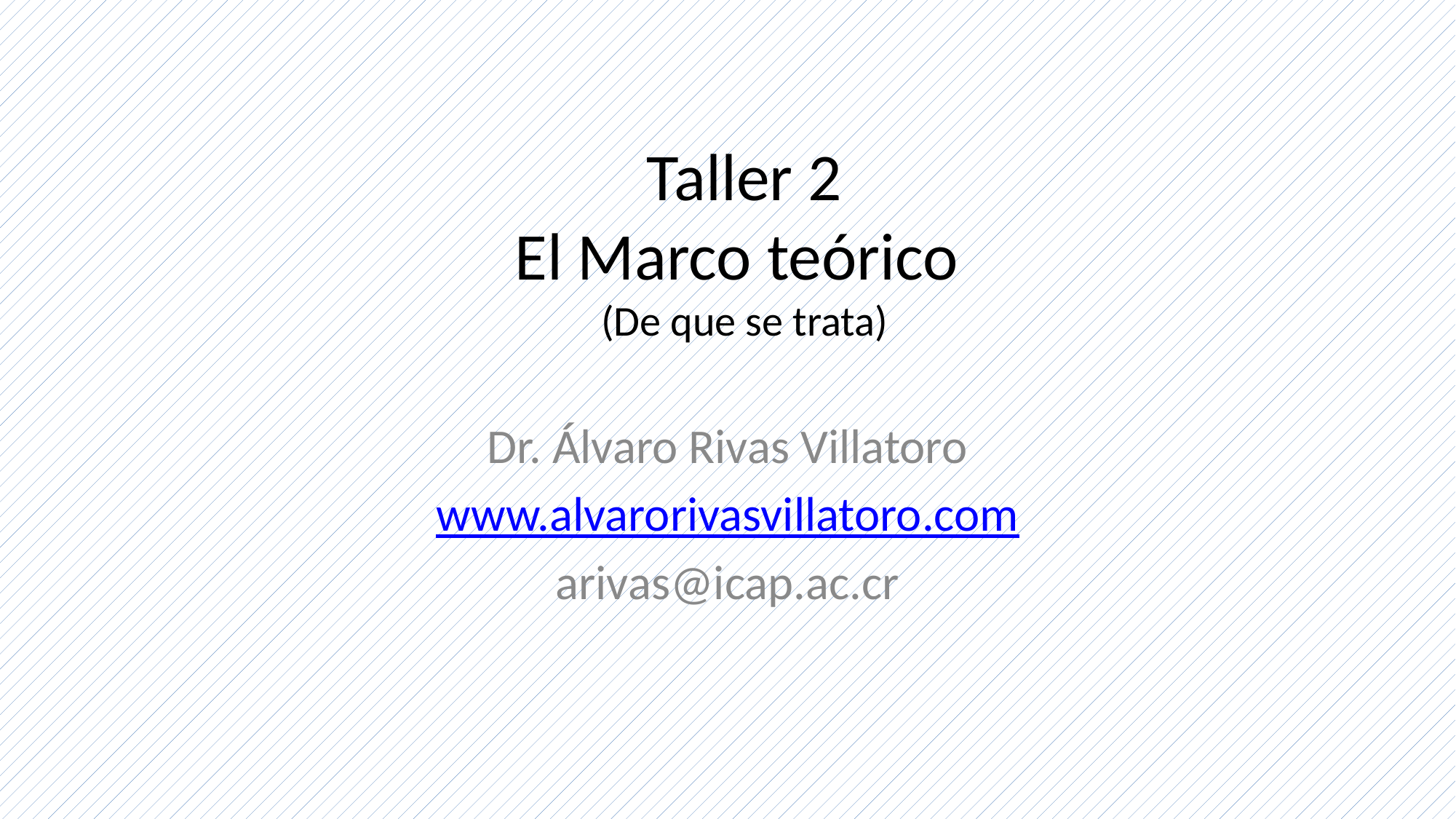

# Taller 2 El Marco teórico (De que se trata)
Dr. Álvaro Rivas Villatoro
www.alvarorivasvillatoro.com
arivas@icap.ac.cr